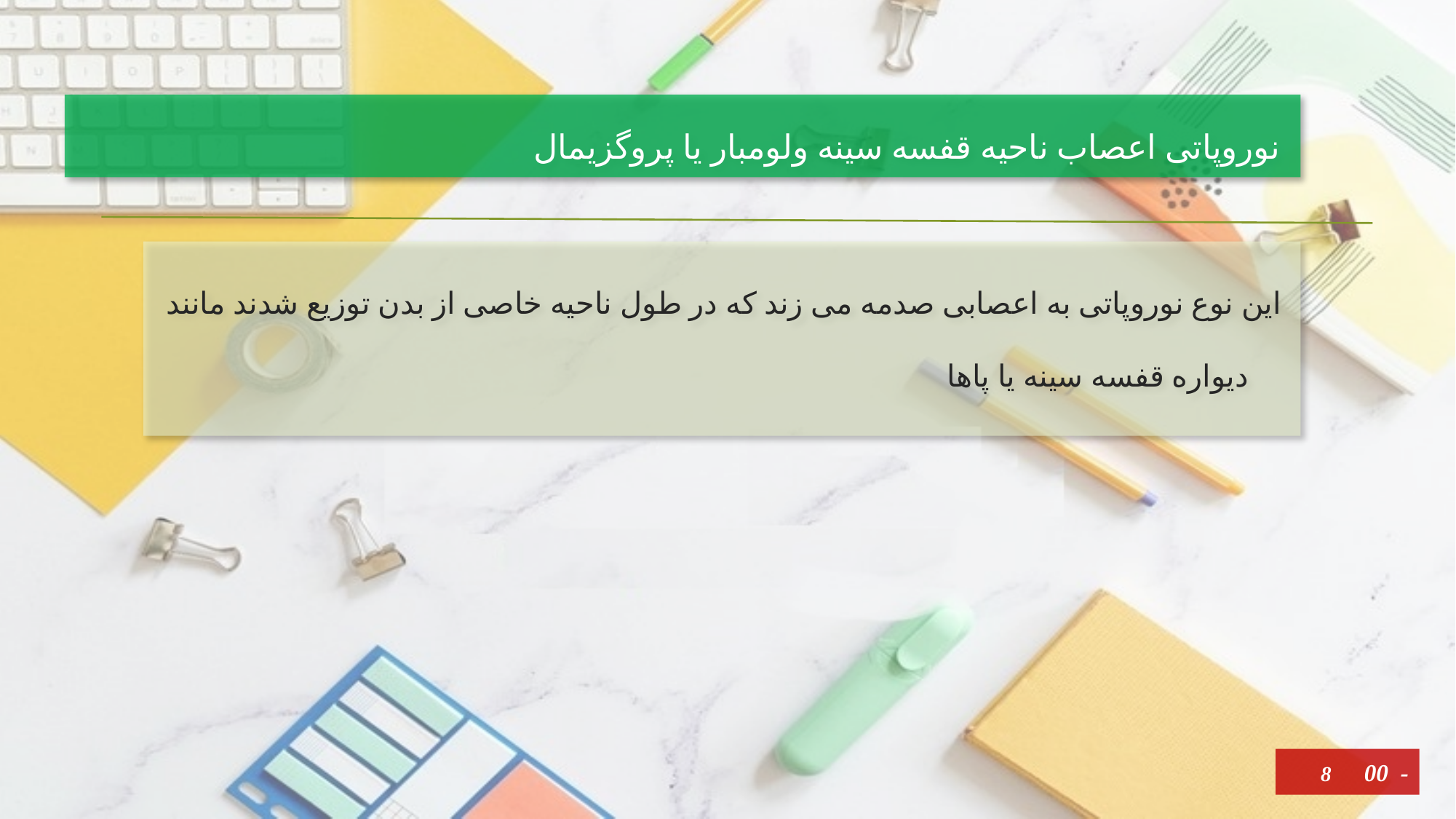

# نوروپاتی اعصاب ناحیه قفسه سینه ولومبار یا پروگزیمال
 این نوع نوروپاتی به اعصابی صدمه می زند که در طول ناحیه خاصی از بدن توزیع شدند مانند دیواره قفسه سینه یا پاها
8